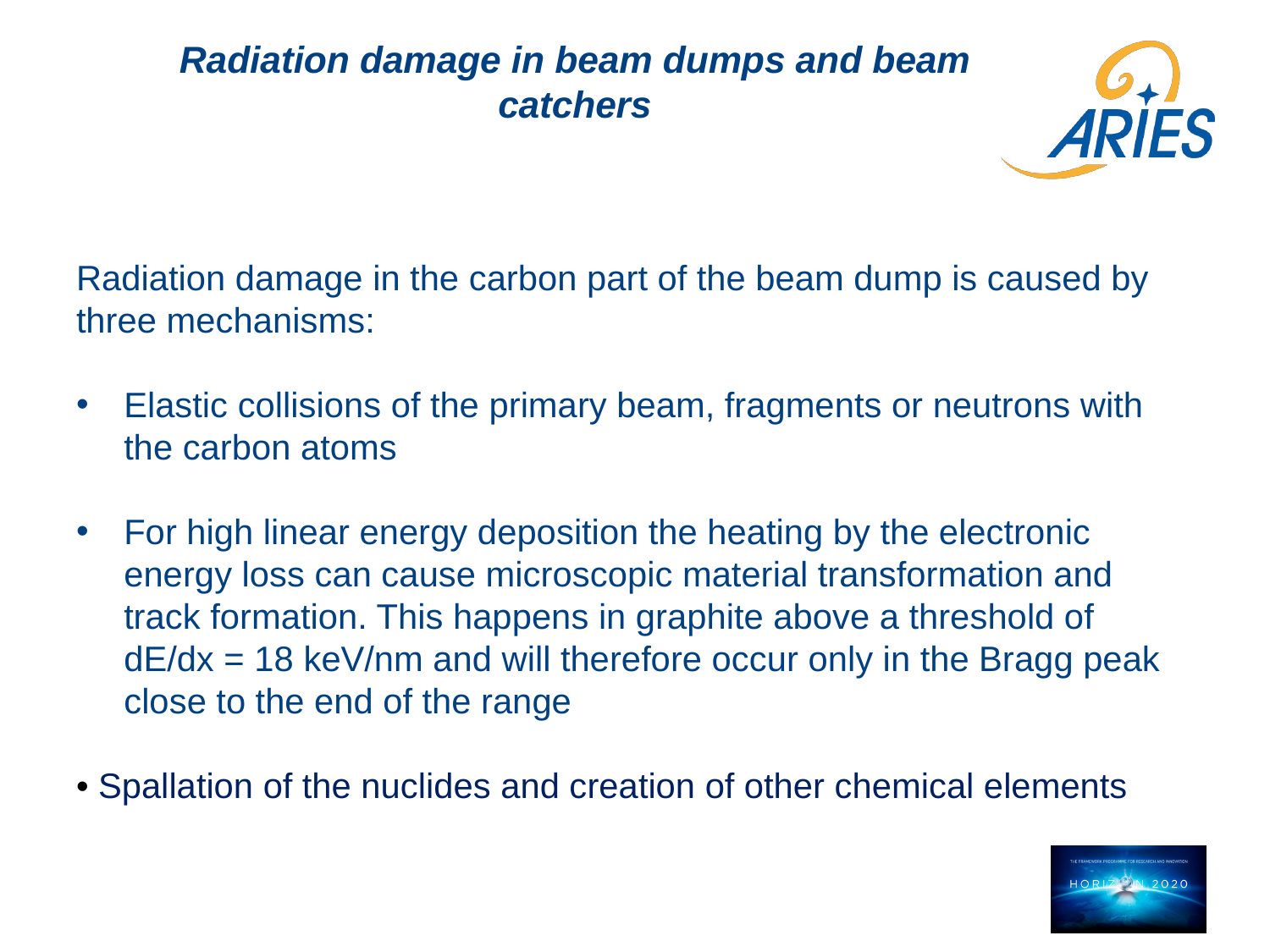

# Radiation damage in beam dumps and beam catchers

Radiation damage in the carbon part of the beam dump is caused by three mechanisms:

Elastic collisions of the primary beam, fragments or neutrons with the carbon atoms

For high linear energy deposition the heating by the electronic energy loss can cause microscopic material transformation and track formation. This happens in graphite above a threshold of dE/dx = 18 keV/nm and will therefore occur only in the Bragg peak close to the end of the range
• Spallation of the nuclides and creation of other chemical elements